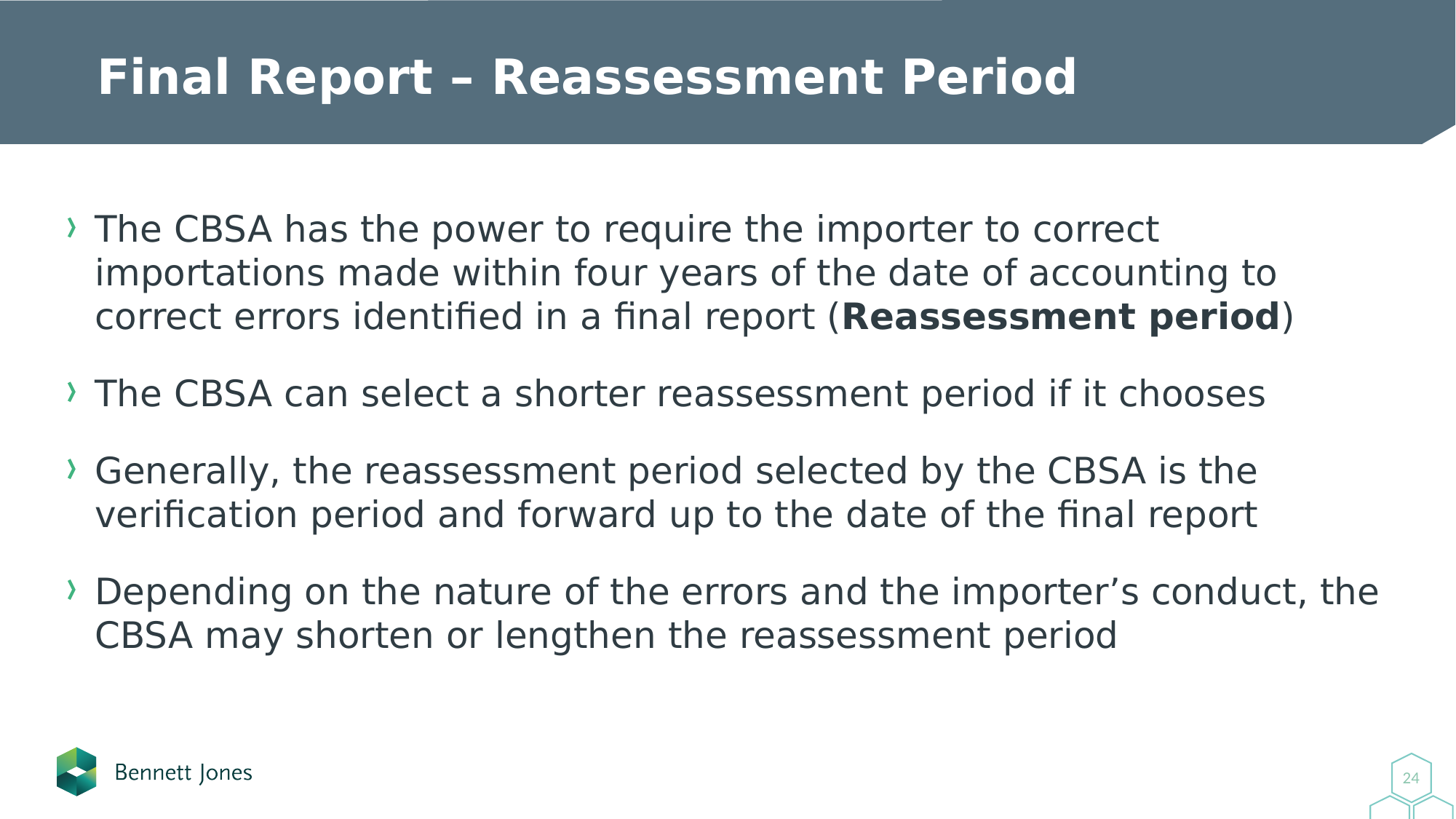

# Final Report – Reassessment Period
The CBSA has the power to require the importer to correct importations made within four years of the date of accounting to correct errors identified in a final report (Reassessment period)
The CBSA can select a shorter reassessment period if it chooses
Generally, the reassessment period selected by the CBSA is the verification period and forward up to the date of the final report
Depending on the nature of the errors and the importer’s conduct, the CBSA may shorten or lengthen the reassessment period

24